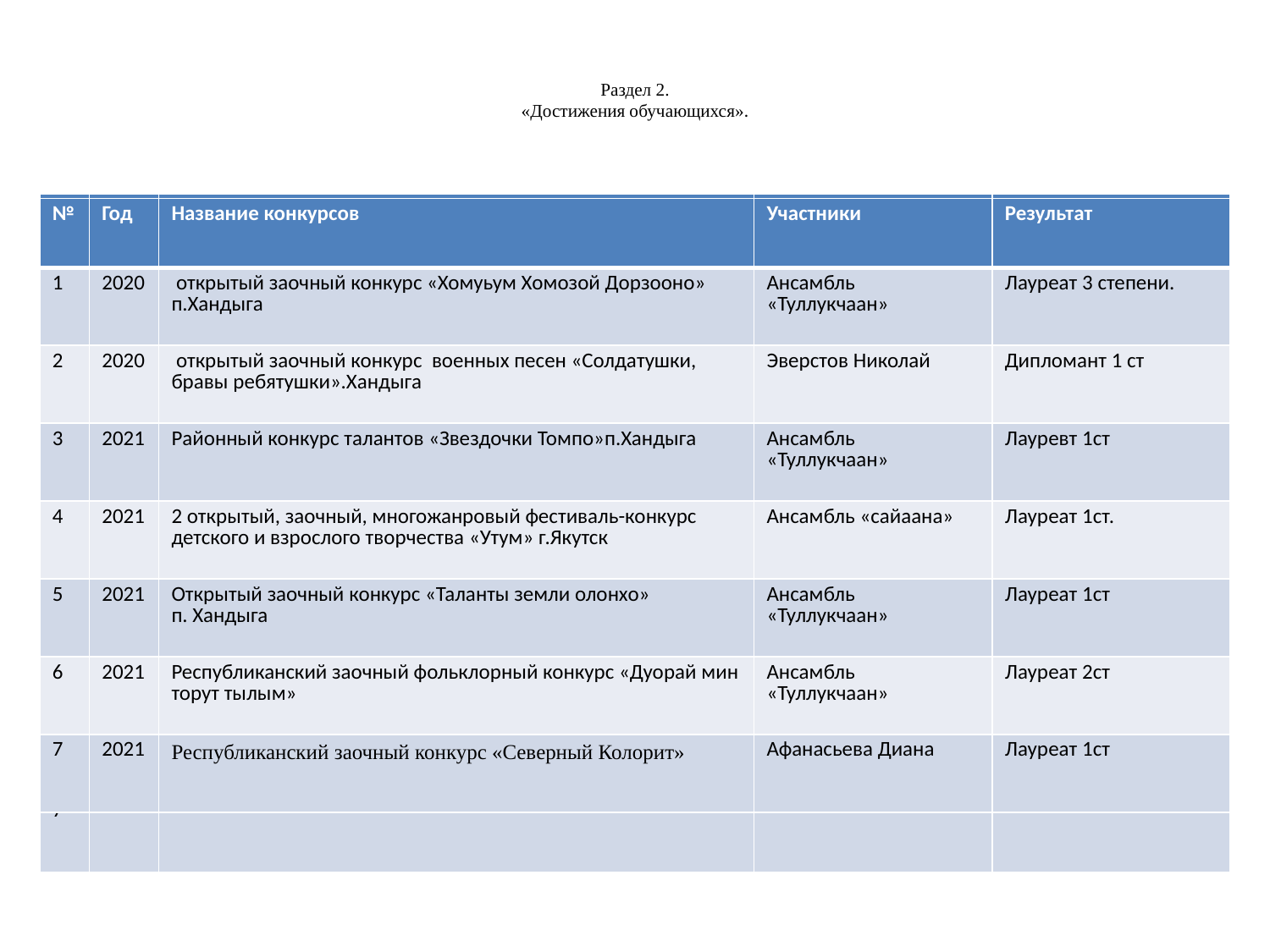

# Раздел 2. «Достижения обучающихся».
| № | Год | Название конкурсов | Участник | Результат |
| --- | --- | --- | --- | --- |
| 1 | 2018 | Третий открытый конкурс «Хомуьум Хомозой Дорзооно» п.Хандыга | Ансамбль «Сайаана» | Лауреат 2 степени. |
| 2 | 2018 | Третий открытый конкурс «Хомуьум Хомозой Дорзооно» п.Хандыга | Ансамбль «Сайаана» мл.гр | Лшауреат 2 ст. |
| 3 | 2018 | Третий открытый конкурс «Хомуьум Хомозой Дорзооно» п.Хандыга | Ансамбль «Туллукчаан» | Номинация «Сана сазалааччылар» |
| 4 | 2018 | Третий открытый конкурс «Хомуьум Хомозой Дорзооно» п.Хандыга | Мондоева Аня | Лауреат 2 ст. |
| 5 | 2019 | Министерство культуры и духовного развития РС(Я) Ресурсно- проектный центр. | Мондоева Аня | Номинант лучший учащийся по профилю «Фольклор» |
| 6 | 2019 | Министерство культуры и духовного развития РС(Я) Ресурсно- проектный центр. | Захаров Айсен | Сертификат за участие. |
| 7 |  |  |  |  |
| № | Год | Название конкурсов | Участники | Результат |
| --- | --- | --- | --- | --- |
| 1 | 2020 | открытый заочный конкурс «Хомуьум Хомозой Дорзооно» п.Хандыга | Ансамбль «Туллукчаан» | Лауреат 3 степени. |
| 2 | 2020 | открытый заочный конкурс военных песен «Солдатушки, бравы ребятушки».Хандыга | Эверстов Николай | Дипломант 1 ст |
| 3 | 2021 | Районный конкурс талантов «Звездочки Томпо»п.Хандыга | Ансамбль «Туллукчаан» | Лауревт 1ст |
| 4 | 2021 | 2 открытый, заочный, многожанровый фестиваль-конкурс детского и взрослого творчества «Утум» г.Якутск | Ансамбль «сайаана» | Лауреат 1ст. |
| 5 | 2021 | Открытый заочный конкурс «Таланты земли олонхо» п. Хандыга | Ансамбль «Туллукчаан» | Лауреат 1ст |
| 6 | 2021 | Республиканский заочный фольклорный конкурс «Дуорай мин торут тылым» | Ансамбль «Туллукчаан» | Лауреат 2ст |
| 7 | 2021 | Республиканский заочный конкурс «Северный Колорит» | Афанасьева Диана | Лауреат 1ст |